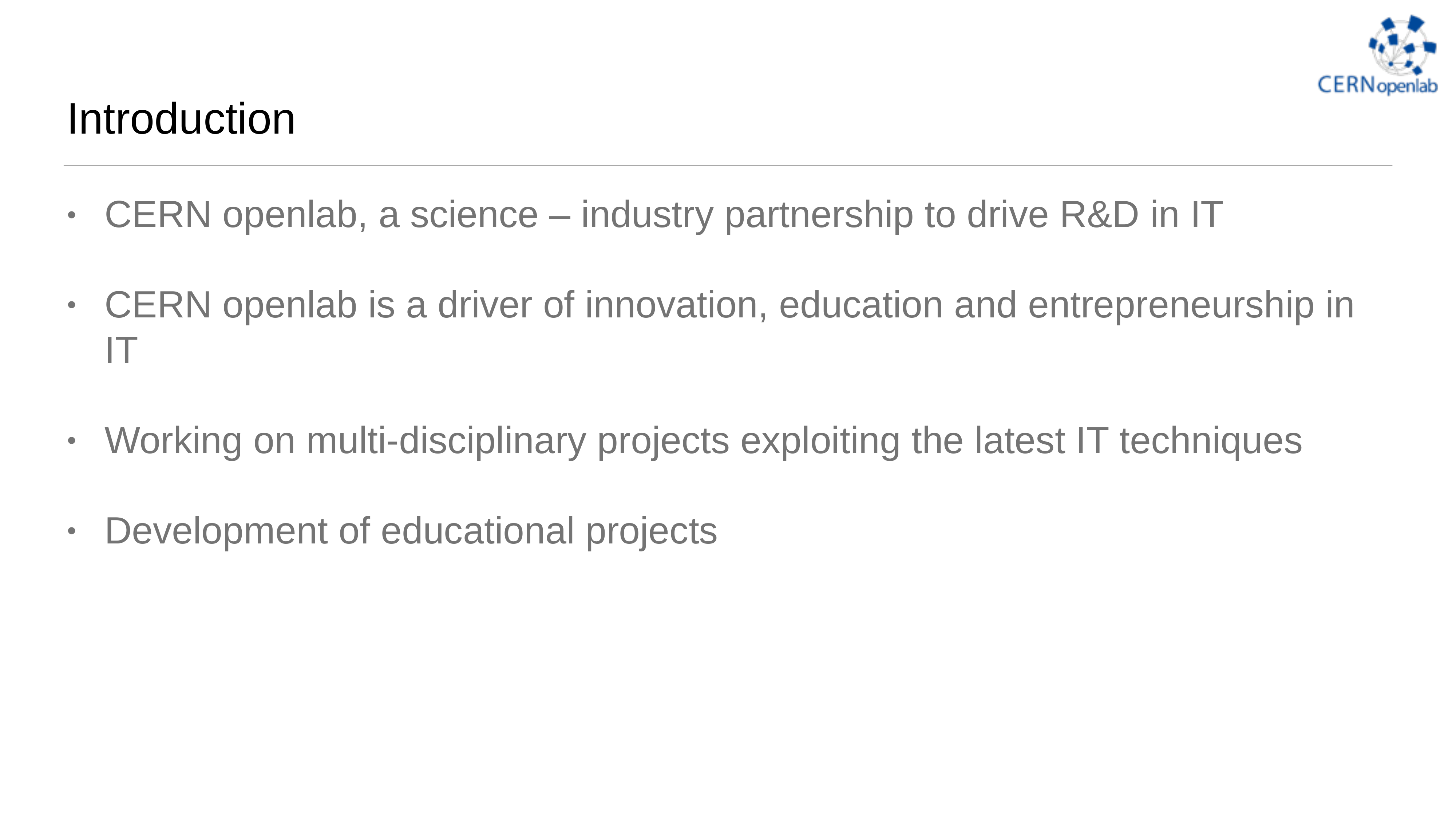

# Introduction
CERN openlab, a science – industry partnership to drive R&D in IT
CERN openlab is a driver of innovation, education and entrepreneurship in IT
Working on multi-disciplinary projects exploiting the latest IT techniques
Development of educational projects
2